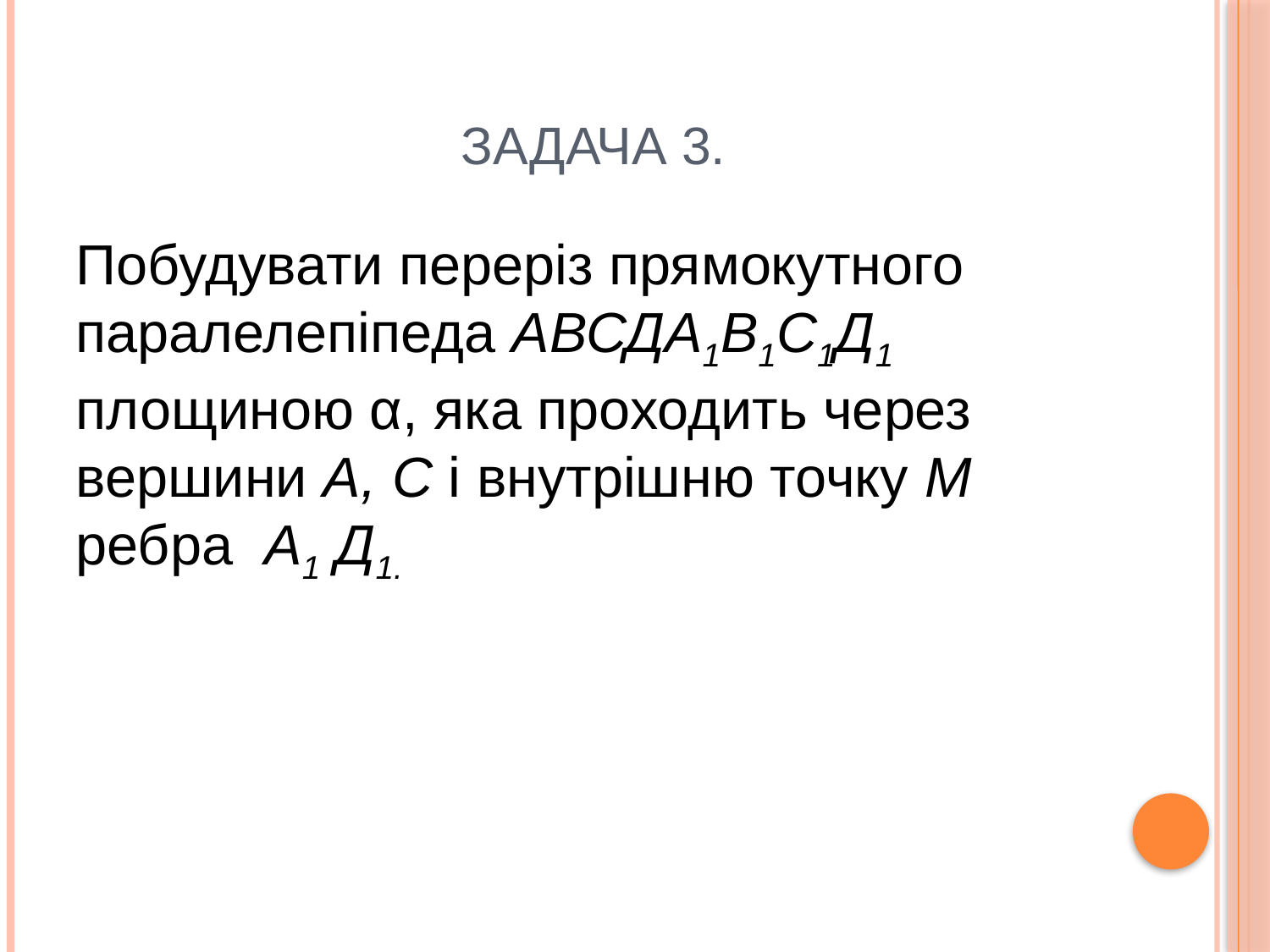

# Задача 3.
Побудувати переріз прямокутного паралелепіпеда АВСДА1В1С1Д1  площиною α, яка проходить через вершини А, С і внутрішню точку М ребра  А1 Д1.